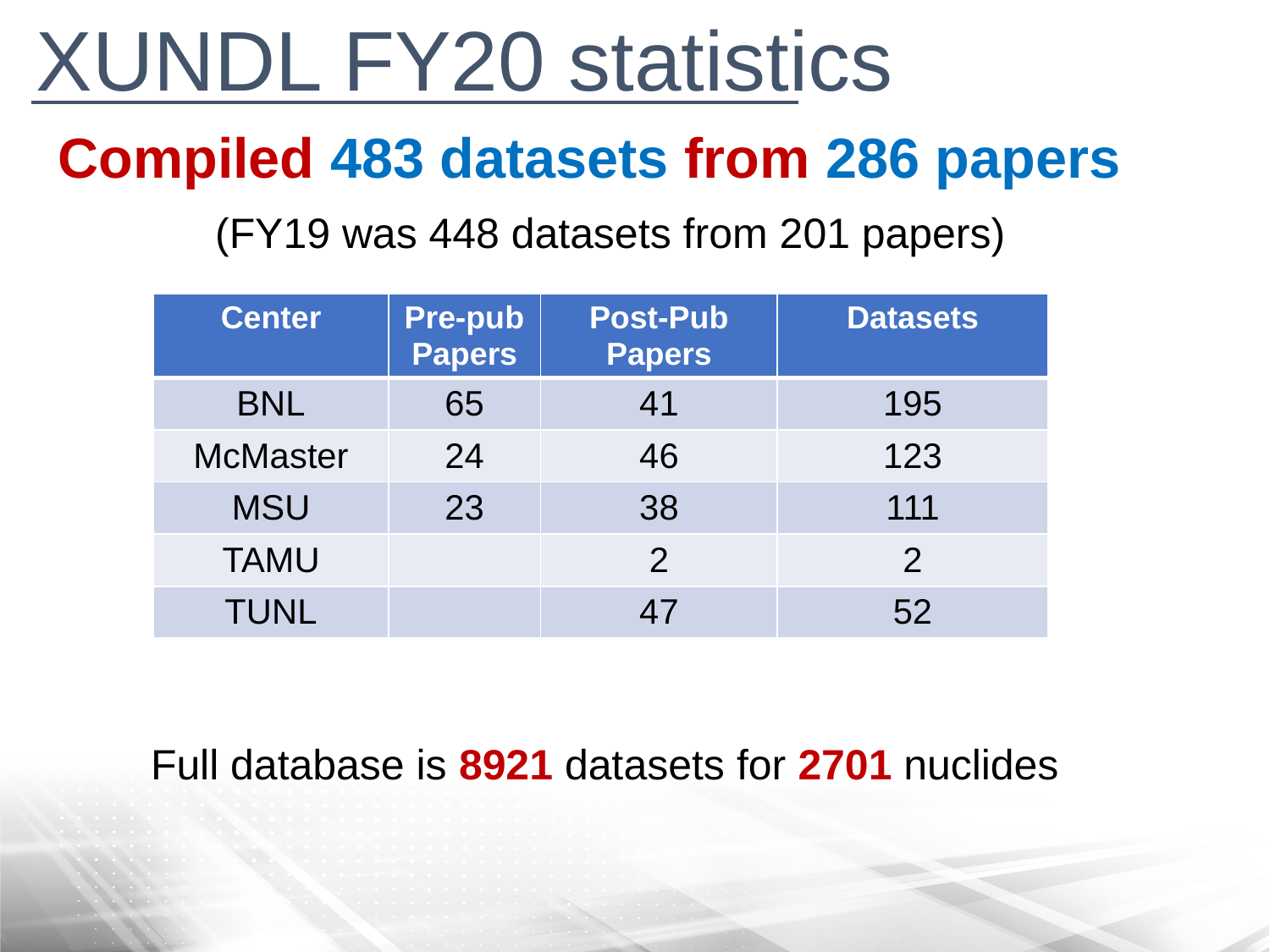

XUNDL FY20 statistics
Compiled 483 datasets from 286 papers
(FY19 was 448 datasets from 201 papers)

| Center | Pre-pub Papers | Post-Pub Papers | Datasets |
| --- | --- | --- | --- |
| BNL | 65 | 41 | 195 |
| McMaster | 24 | 46 | 123 |
| MSU | 23 | 38 | 111 |
| TAMU |  | 2 | 2 |
| TUNL |  | 47 | 52 |
Full database is 8921 datasets for 2701 nuclides